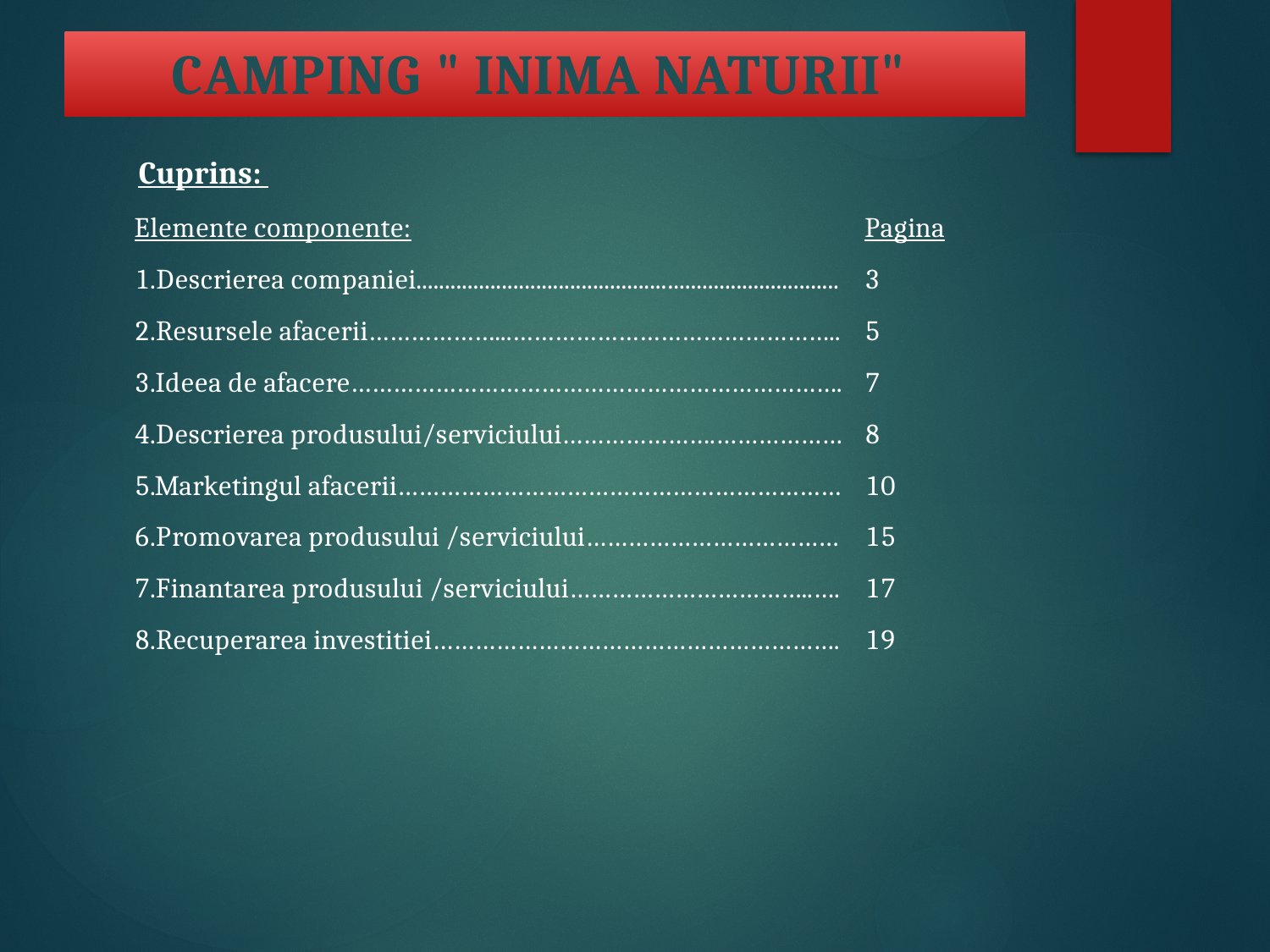

# CAMPING " INIMA NATURII"
Cuprins:
| Elemente componente: | Pagina |
| --- | --- |
| 1.Descrierea companiei.......................................................................... | 3 |
| 2.Resursele afacerii………………...……………………………………….. | 5 |
| 3.Ideea de afacere……………………………………………………………. | 7 |
| 4.Descrierea produsului/serviciului………………….……………… | 8 |
| 5.Marketingul afacerii……………………………………………………… | 10 |
| 6.Promovarea produsului /serviciului……………………………… | 15 |
| 7.Finantarea produsului /serviciului……………………………..…. | 17 |
| 8.Recuperarea investitiei…………………………………………………. | 19 |